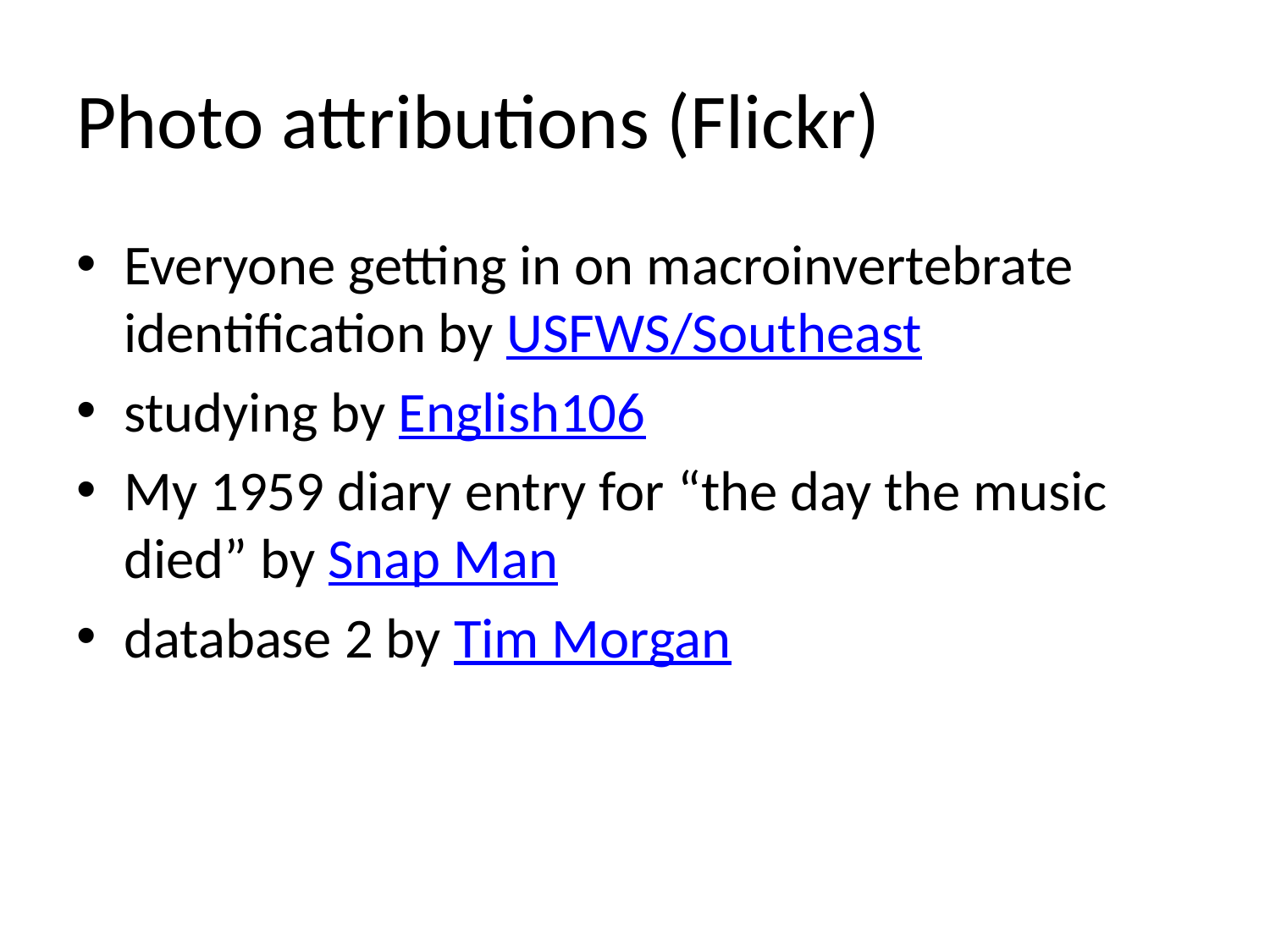

# Photo attributions (Flickr)
Everyone getting in on macroinvertebrate identification by USFWS/Southeast
studying by English106
My 1959 diary entry for “the day the music died” by Snap Man
database 2 by Tim Morgan